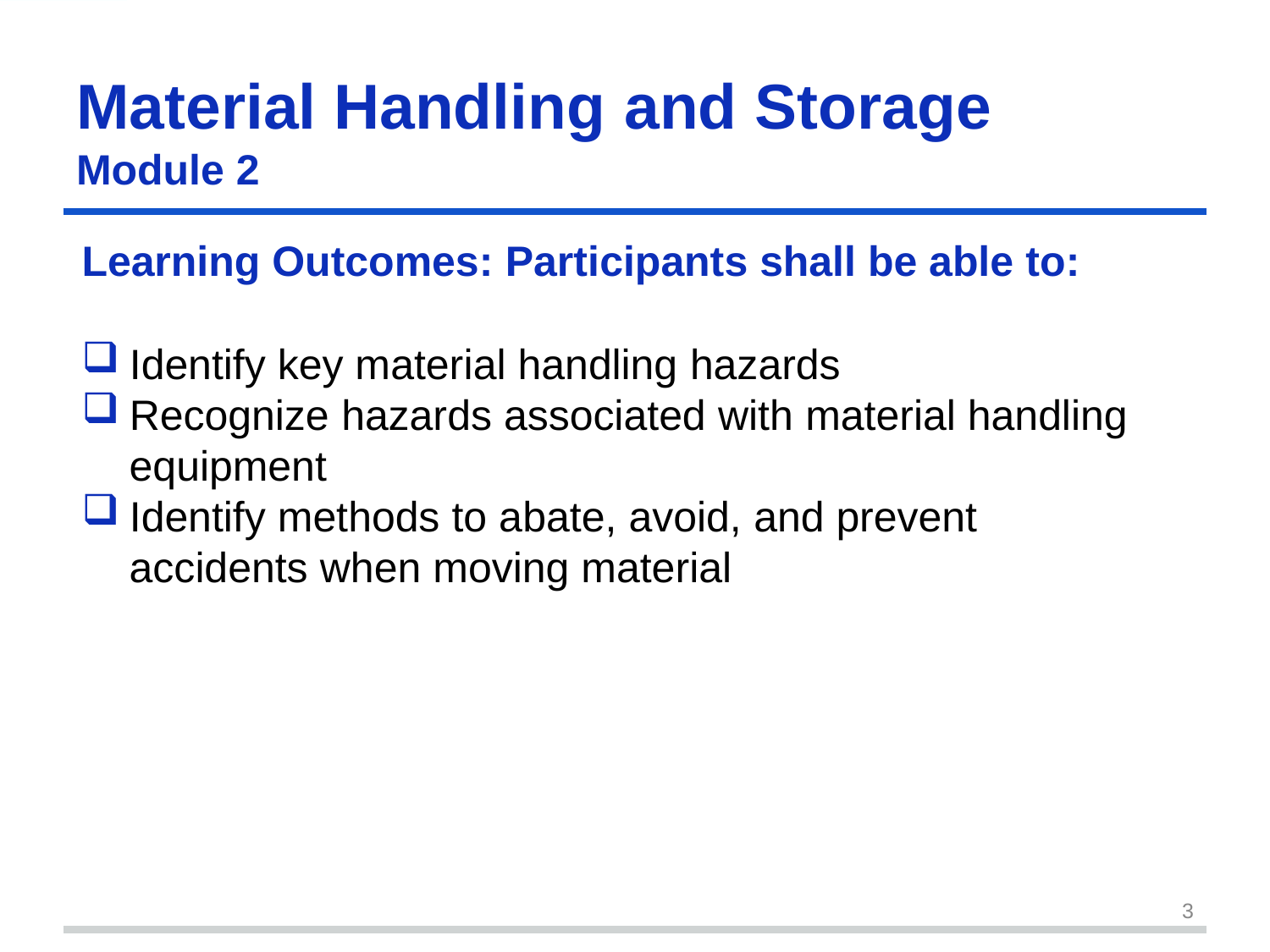

Material Handling	and	Storage
Module 2
Learning Outcomes: Participants shall be able to:

Identify key material handling hazards
Recognize hazards associated with material handling
equipment
Identify methods to abate, avoid, and prevent
accidents when moving material
3